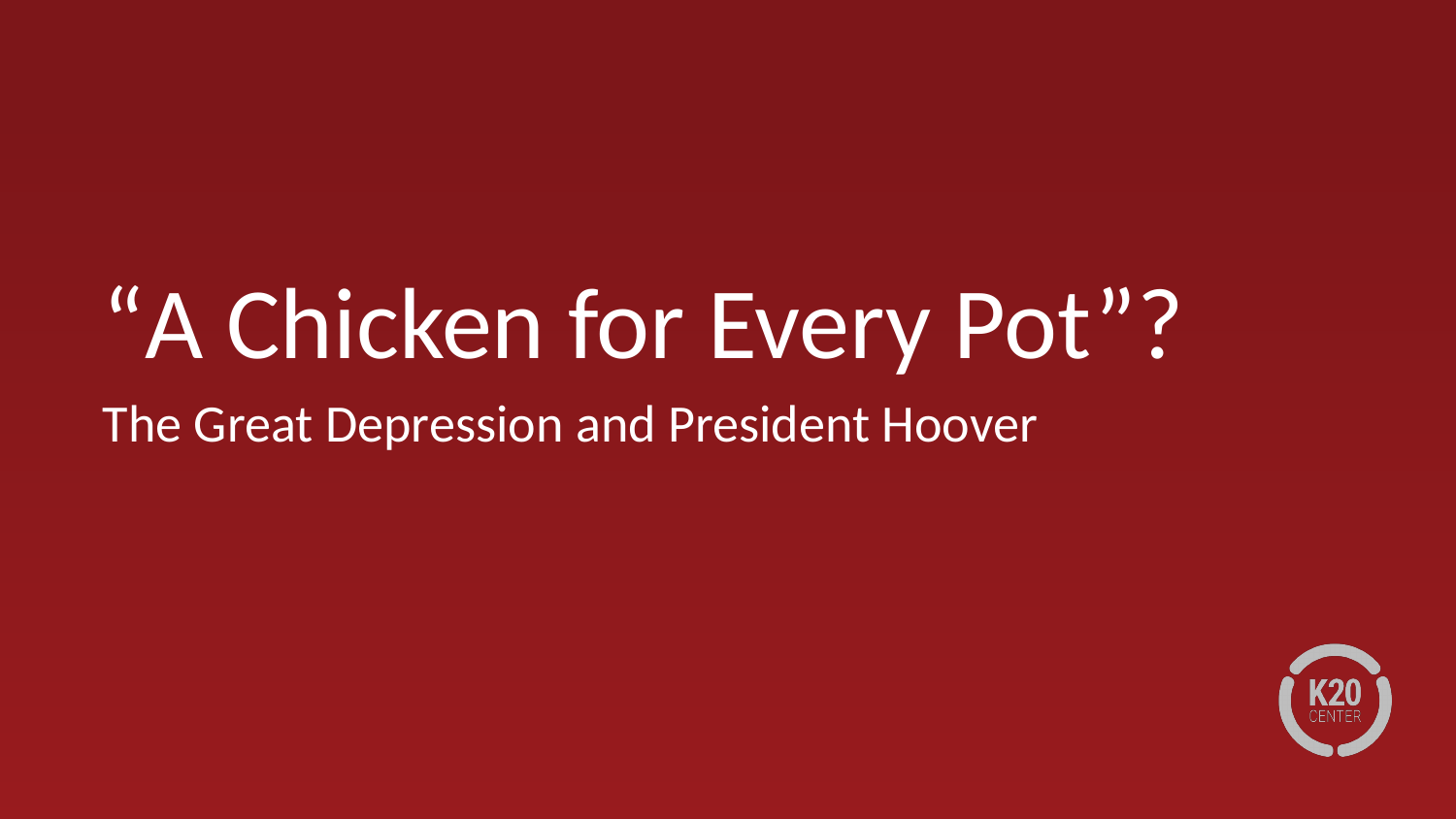

# “A Chicken for Every Pot”?
The Great Depression and President Hoover